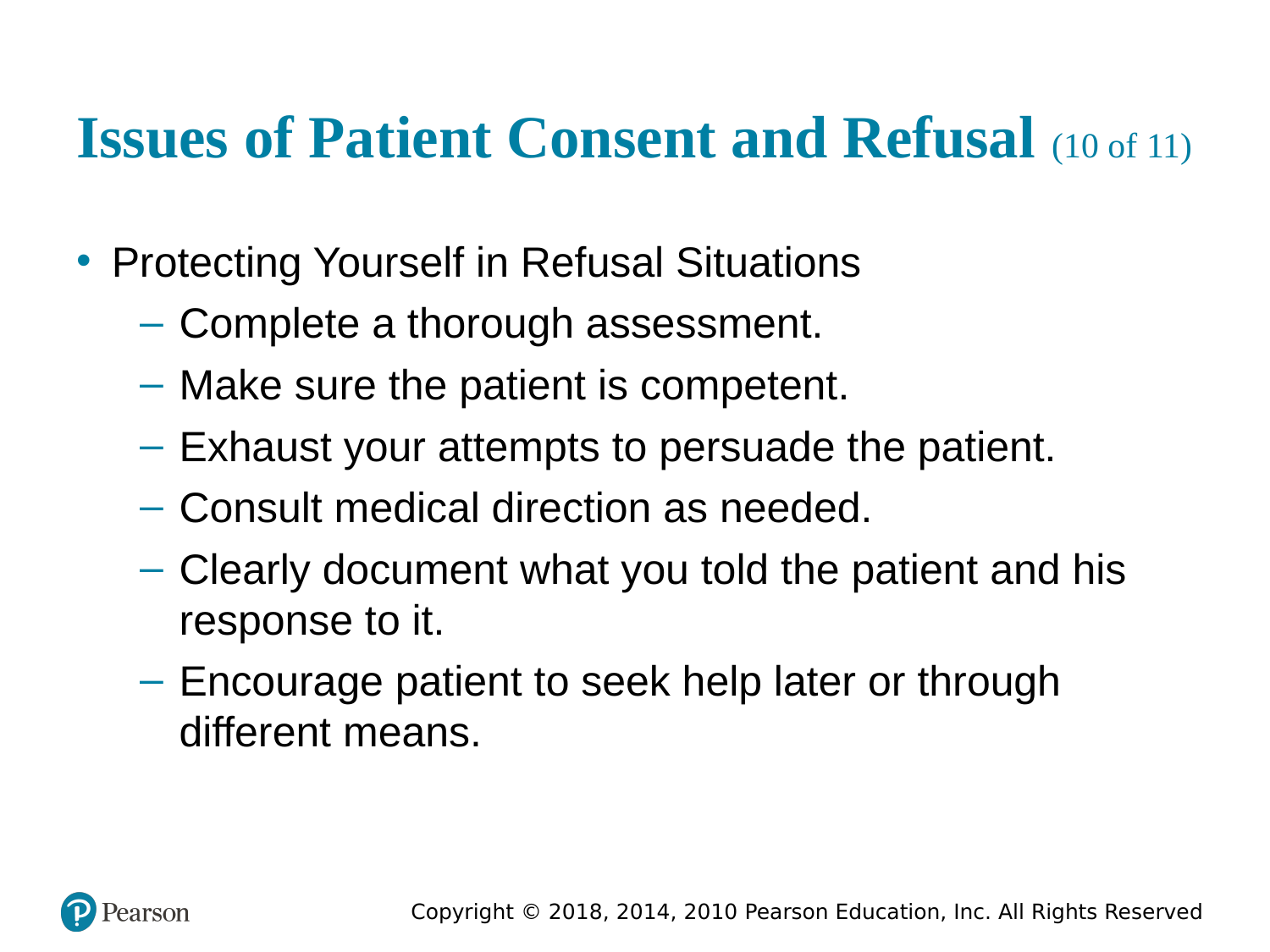

# Issues of Patient Consent and Refusal (10 of 11)
Protecting Yourself in Refusal Situations
Complete a thorough assessment.
Make sure the patient is competent.
Exhaust your attempts to persuade the patient.
Consult medical direction as needed.
Clearly document what you told the patient and his response to it.
Encourage patient to seek help later or through different means.